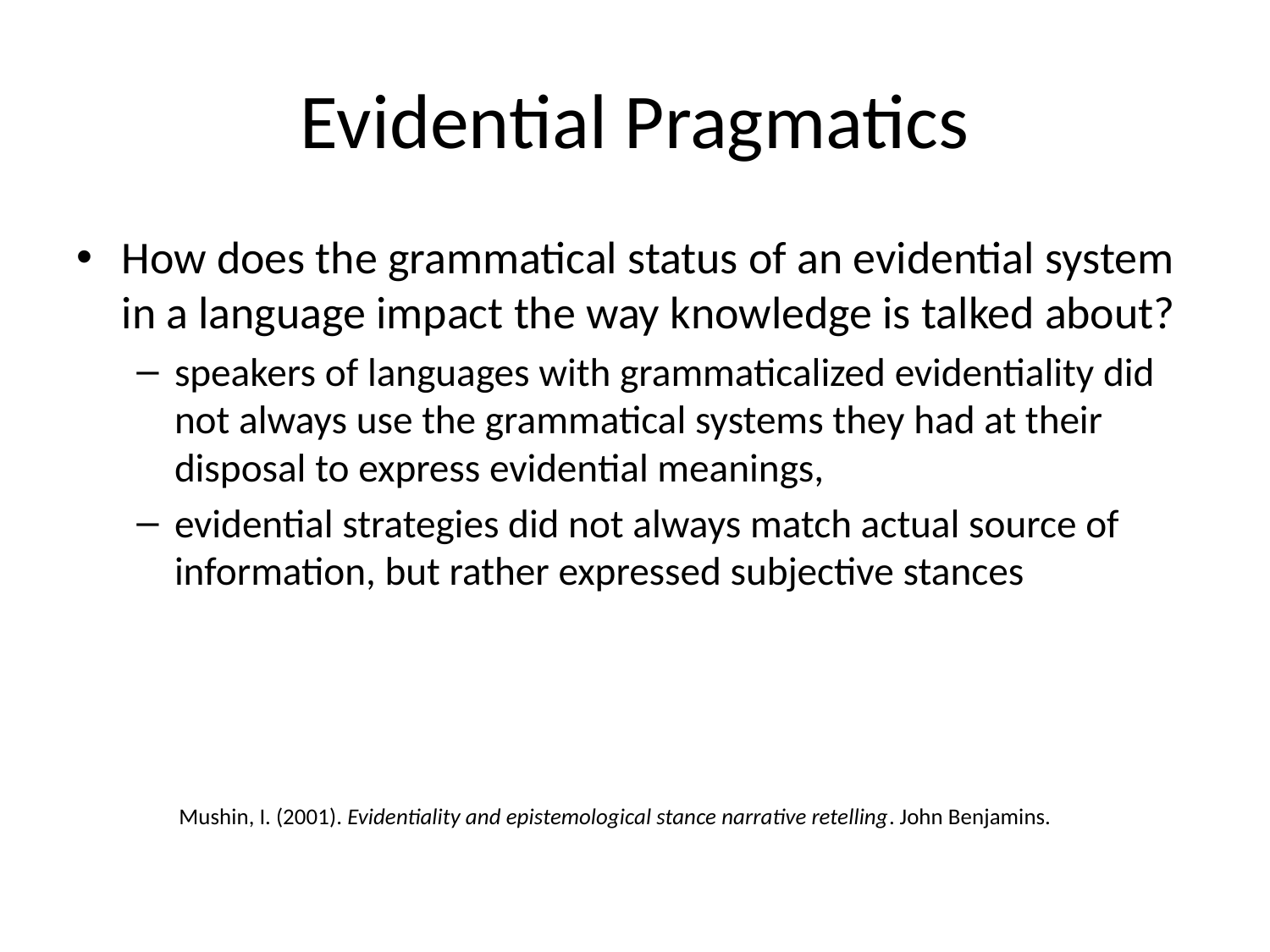

# Evidential Pragmatics
How does the grammatical status of an evidential system in a language impact the way knowledge is talked about?
speakers of languages with grammaticalized evidentiality did not always use the grammatical systems they had at their disposal to express evidential meanings,
evidential strategies did not always match actual source of information, but rather expressed subjective stances

	Mushin, I. (2001). Evidentiality and epistemological stance narrative retelling. John Benjamins.